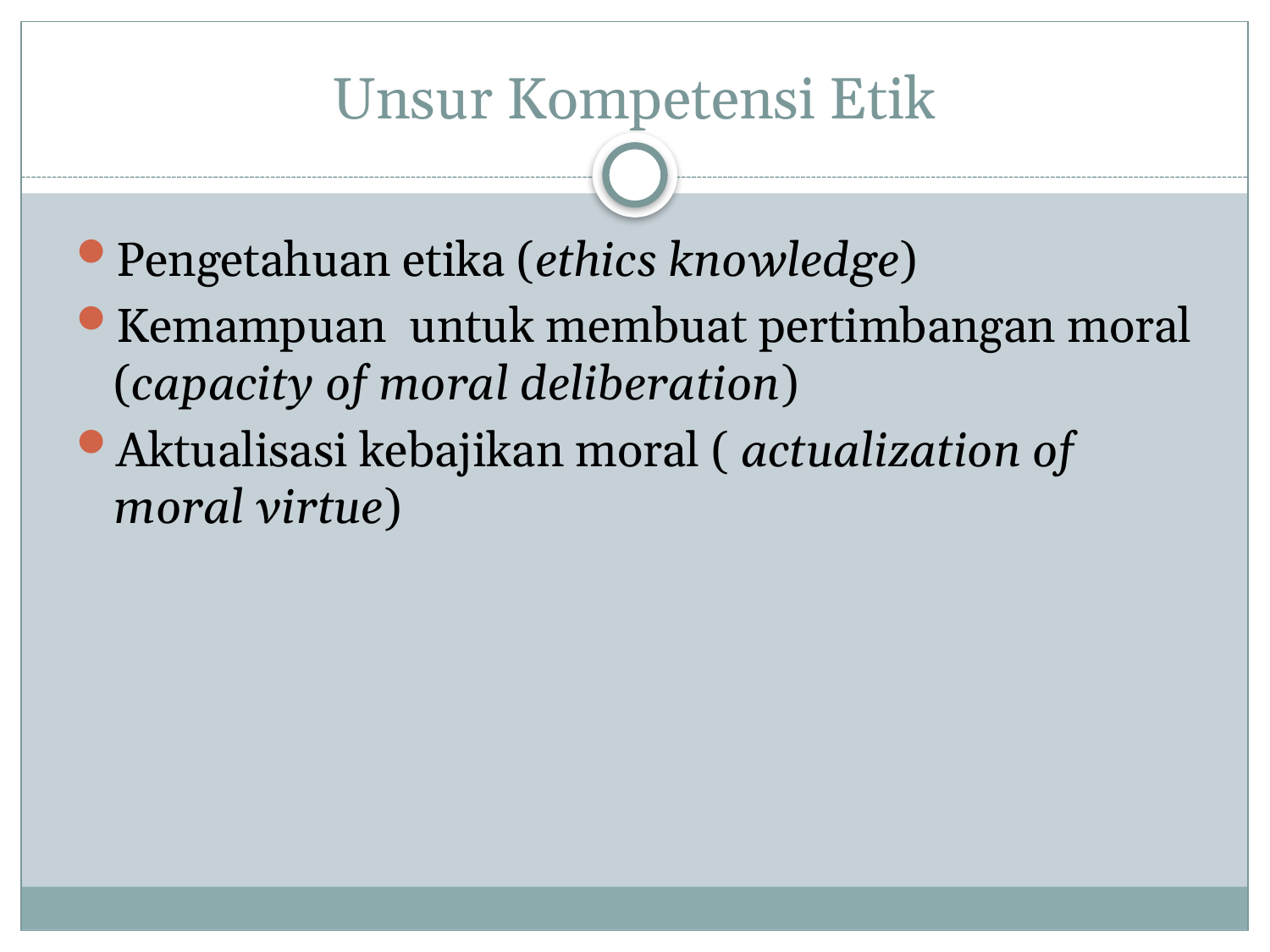

# Unsur Kompetensi Etik
Pengetahuan etika (ethics knowledge)
Kemampuan  untuk membuat pertimbangan moral (capacity of moral deliberation)
Aktualisasi kebajikan moral ( actualization of moral virtue)